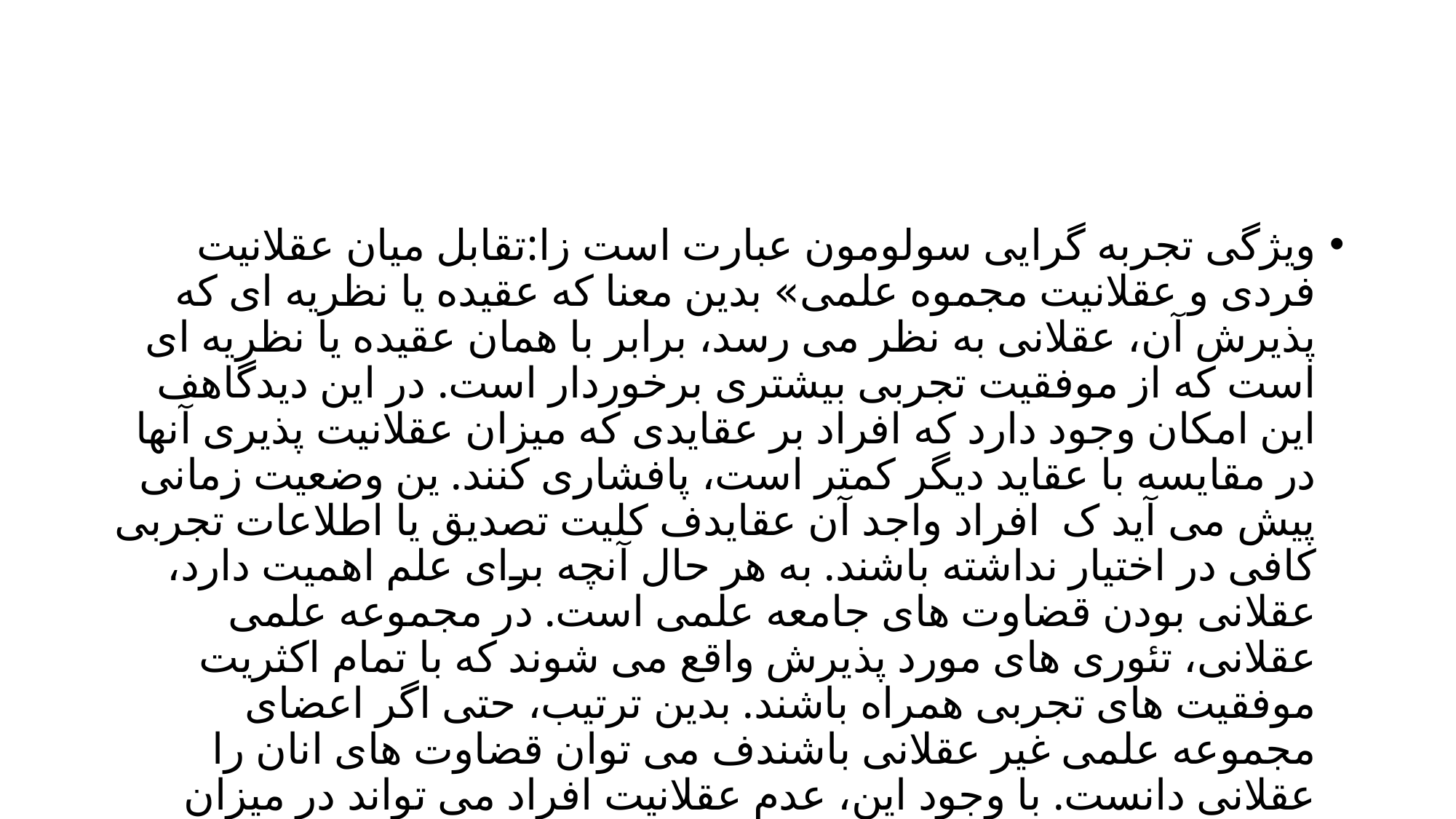

#
ویژگی تجربه گرایی سولومون عبارت است زا:تقابل میان عقلانیت فردی و عقلانیت مجموه علمی» بدین معنا که عقیده یا نظریه ای که پذیرش آن، عقلانی به نظر می رسد، برابر با همان عقیده یا نظریه ای است که از موفقیت تجربی بیشتری برخوردار است. در این دیدگاهف این امکان وجود دارد که افراد بر عقایدی که میزان عقلانیت پذیری آنها در مقایسه با عقاید دیگر کمتر است، پافشاری کنند. ین وضعیت زمانی پیش می آید ک  افراد واجد آن عقایدف کلیت تصدیق یا اطلاعات تجربی کافی در اختیار نداشته باشند. به هر حال آنچه برای علم اهمیت دارد، عقلانی بودن قضاوت های جامعه علمی است. در مجموعه علمی عقلانی، تئوری های مورد پذیرش واقع می شوند که با تمام اکثریت موفقیت های تجربی همراه باشند. بدین ترتیب، حتی اگر اعضای مجموعه علمی غیر عقلانی باشندف می توان قضاوت های انان را عقلانی دانست. با وجود این، عدم عقلانیت افراد می تواند در میزان عقلانیت جامعه علمی سهمی ر به خود اختصاص دهد.